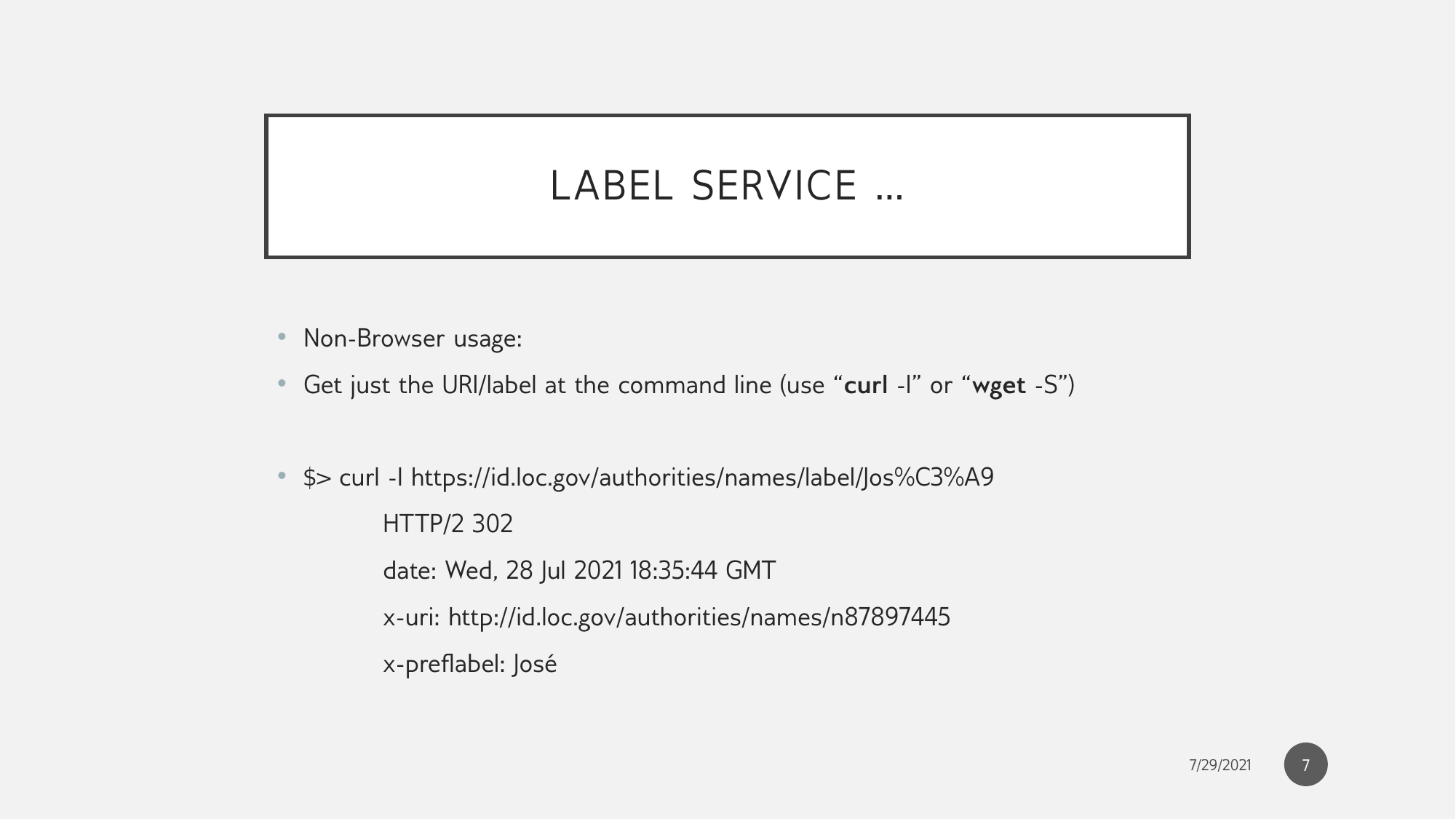

# Label service …
Non-Browser usage:
Get just the URI/label at the command line (use “curl -I” or “wget -S”)

$> curl -I https://id.loc.gov/authorities/names/label/Jos%C3%A9
HTTP/2 302
date: Wed, 28 Jul 2021 18:35:44 GMT
x-uri: http://id.loc.gov/authorities/names/n87897445
x-preflabel: José

7

7/29/2021